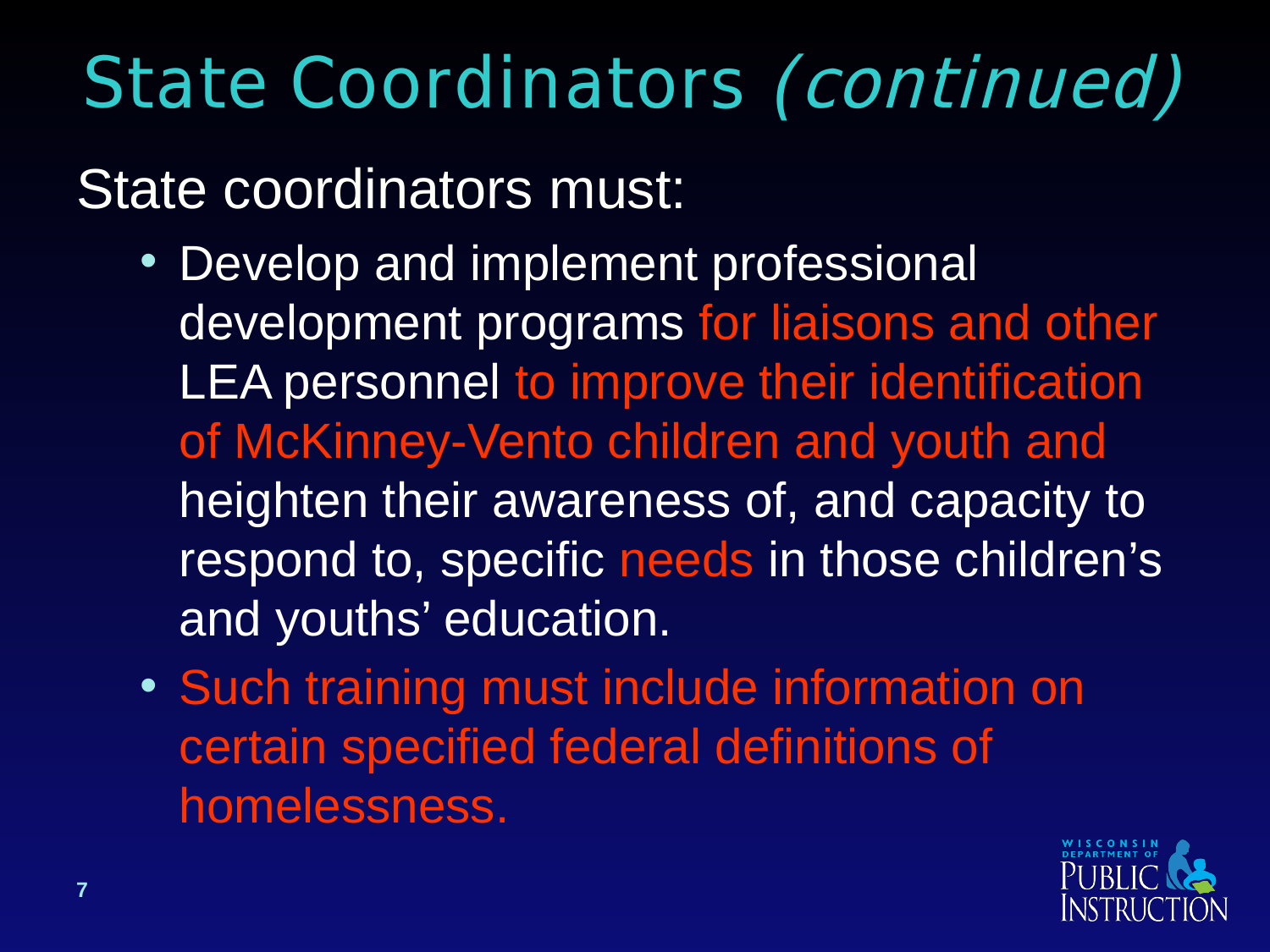

# State Coordinators (continued)
State coordinators must:
Develop and implement professional development programs for liaisons and other LEA personnel to improve their identification of McKinney-Vento children and youth and heighten their awareness of, and capacity to respond to, specific needs in those children’s and youths’ education.
Such training must include information on certain specified federal definitions of homelessness.

7